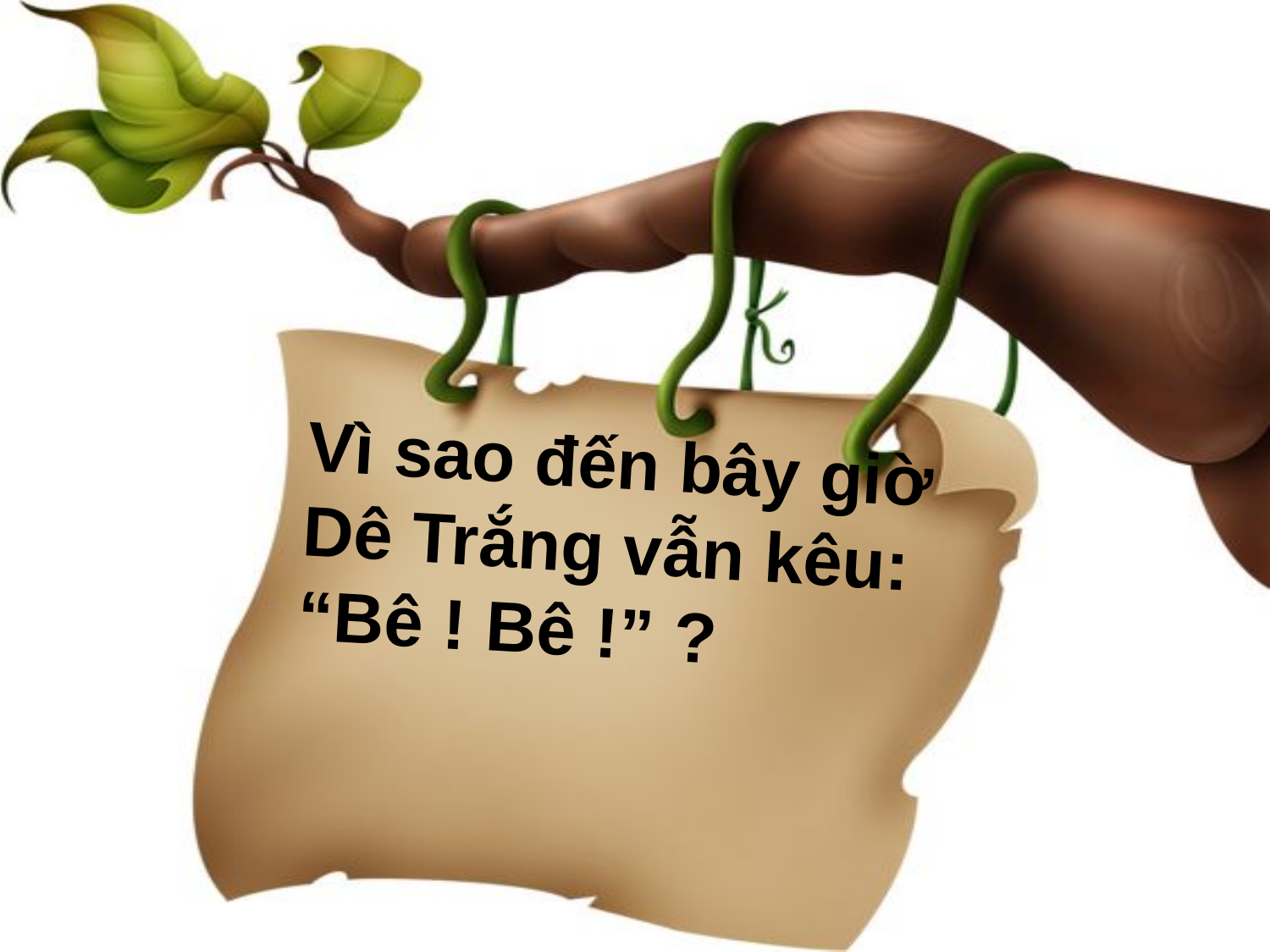

Vì sao đến bây giờ Dê Trắng vẫn kêu: “Bê ! Bê !” ?